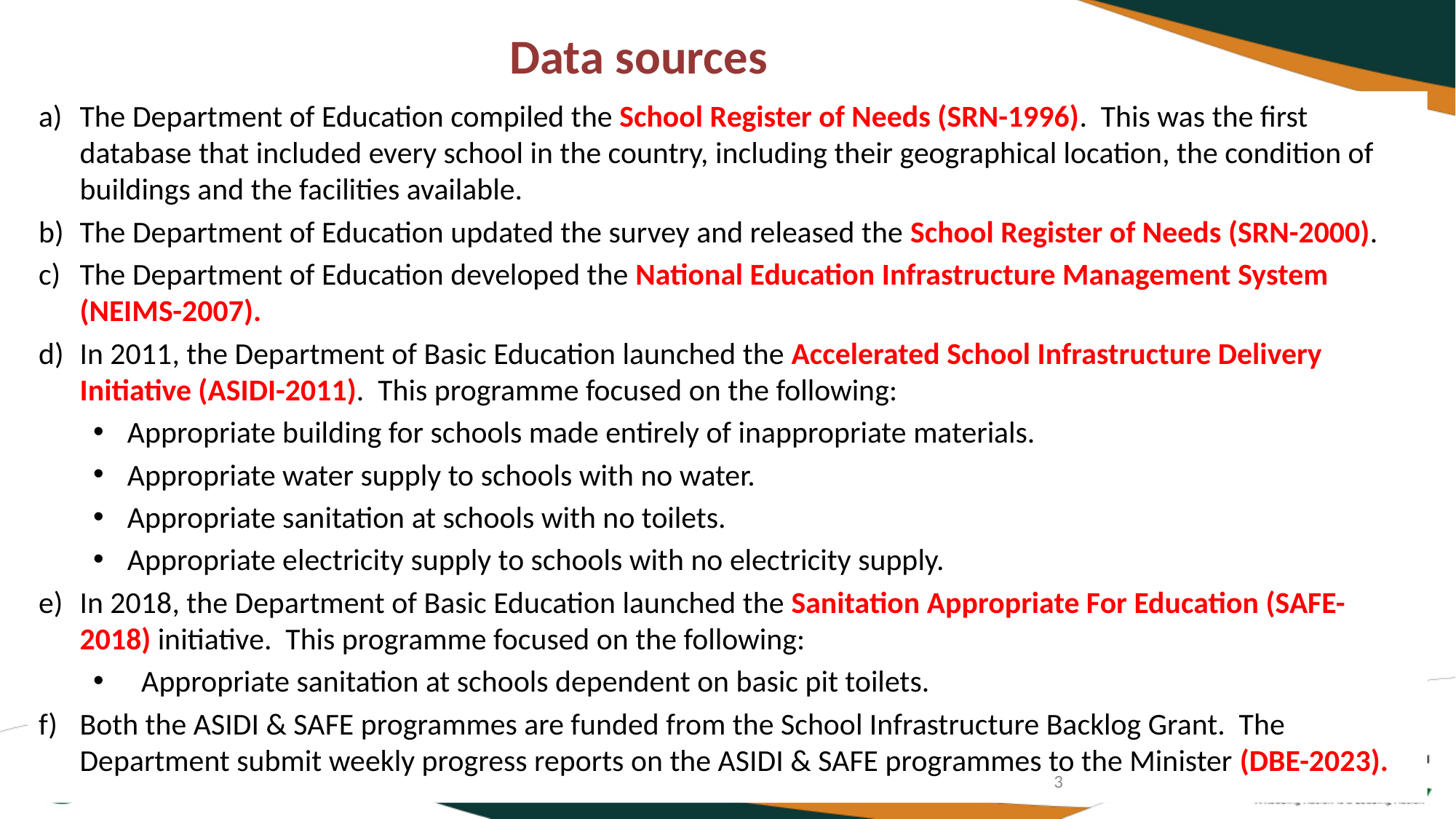

# Data sources
The Department of Education compiled the School Register of Needs (SRN-1996).  This was the first database that included every school in the country, including their geographical location, the condition of buildings and the facilities available.
The Department of Education updated the survey and released the School Register of Needs (SRN-2000).
The Department of Education developed the National Education Infrastructure Management System (NEIMS-2007).
In 2011, the Department of Basic Education launched the Accelerated School Infrastructure Delivery Initiative (ASIDI-2011).  This programme focused on the following:
Appropriate building for schools made entirely of inappropriate materials.
Appropriate water supply to schools with no water.
Appropriate sanitation at schools with no toilets.
Appropriate electricity supply to schools with no electricity supply.
In 2018, the Department of Basic Education launched the Sanitation Appropriate For Education (SAFE-2018) initiative.  This programme focused on the following:
  Appropriate sanitation at schools dependent on basic pit toilets.
Both the ASIDI & SAFE programmes are funded from the School Infrastructure Backlog Grant.  The Department submit weekly progress reports on the ASIDI & SAFE programmes to the Minister (DBE-2023).
3